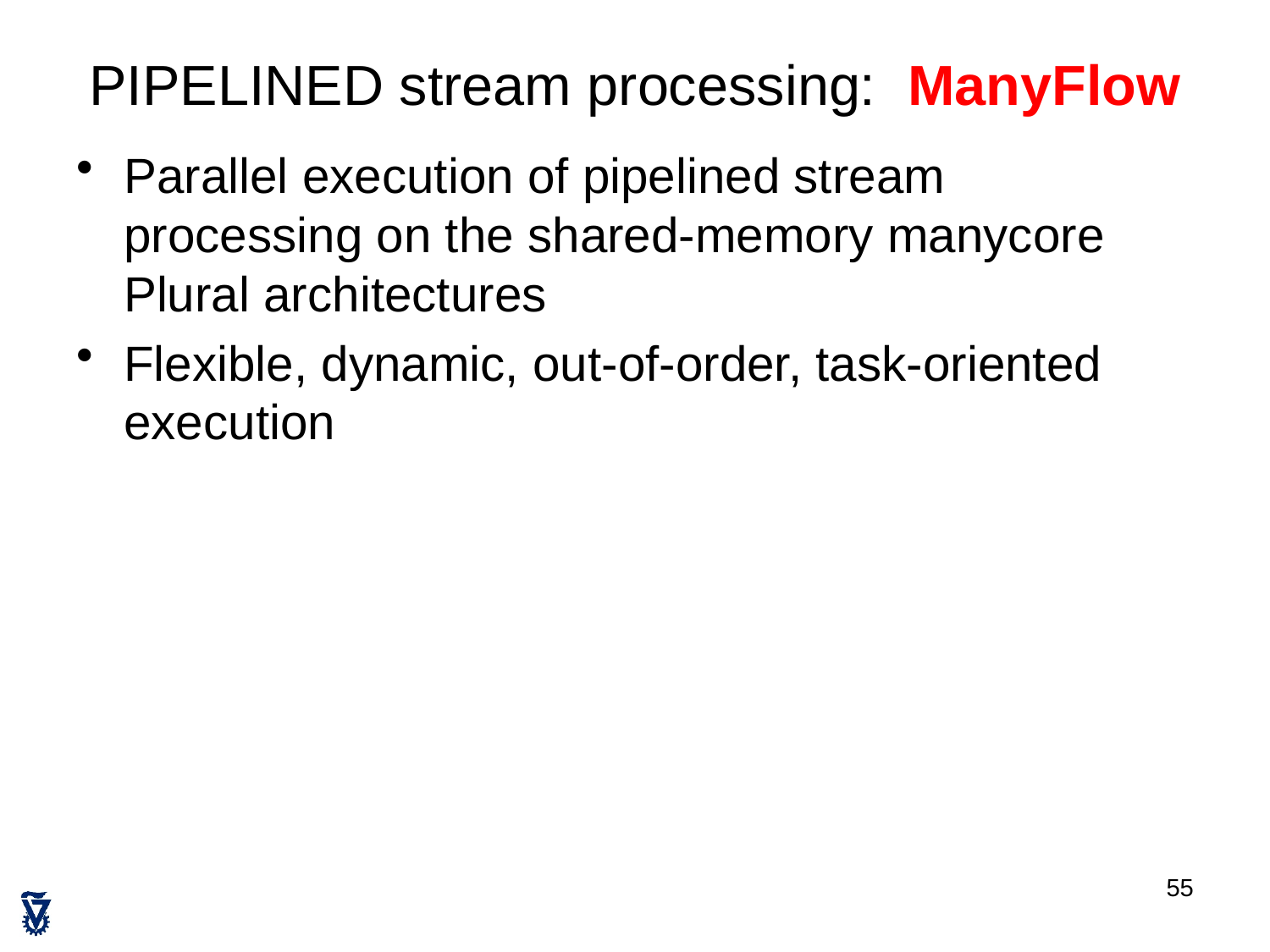

# PIPELINED stream processing:  ManyFlow
Parallel execution of pipelined stream processing on the shared-memory manycore Plural architectures
Flexible, dynamic, out-of-order, task-oriented execution

55